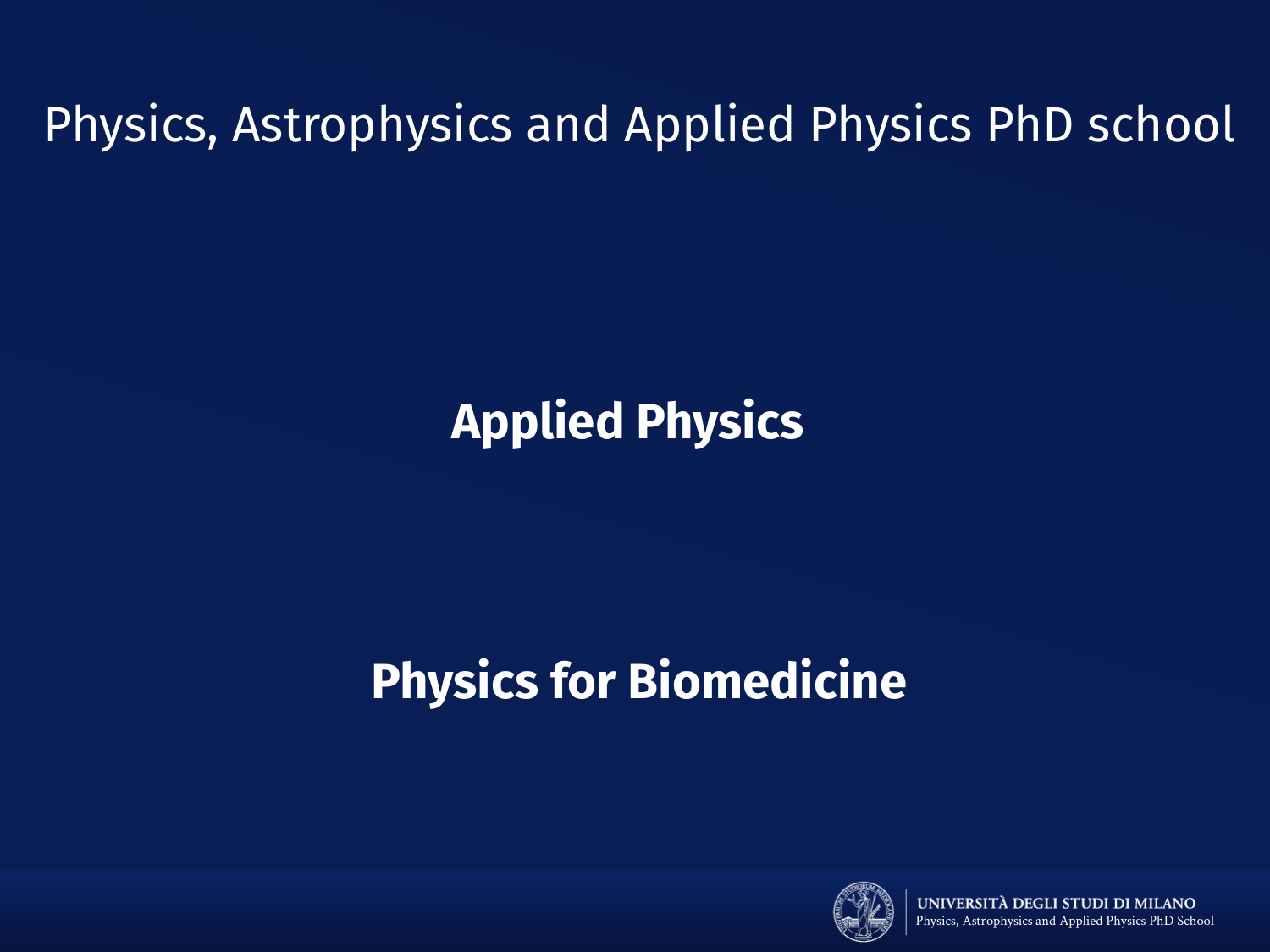

Physics, Astrophysics and Applied Physics PhD school
Applied Physics
Physics for Biomedicine
Physics, Astrophysics and Applied Physics PhD School